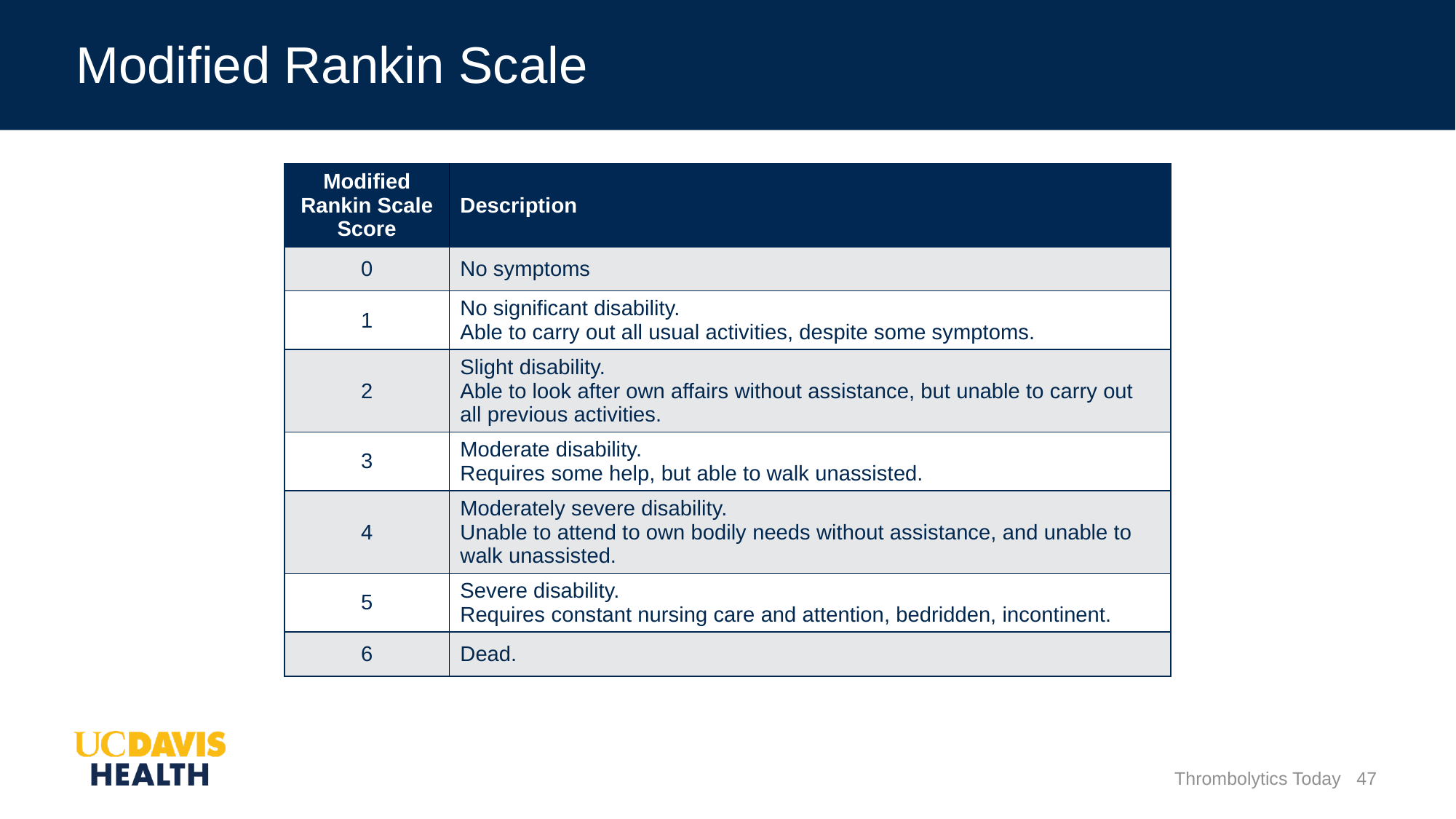

# Modified Rankin Scale
| Modified Rankin Scale Score | Description |
| --- | --- |
| 0 | No symptoms |
| 1 | No significant disability. Able to carry out all usual activities, despite some symptoms. |
| 2 | Slight disability. Able to look after own affairs without assistance, but unable to carry out all previous activities. |
| 3 | Moderate disability. Requires some help, but able to walk unassisted. |
| 4 | Moderately severe disability. Unable to attend to own bodily needs without assistance, and unable to walk unassisted. |
| 5 | Severe disability. Requires constant nursing care and attention, bedridden, incontinent. |
| 6 | Dead. |